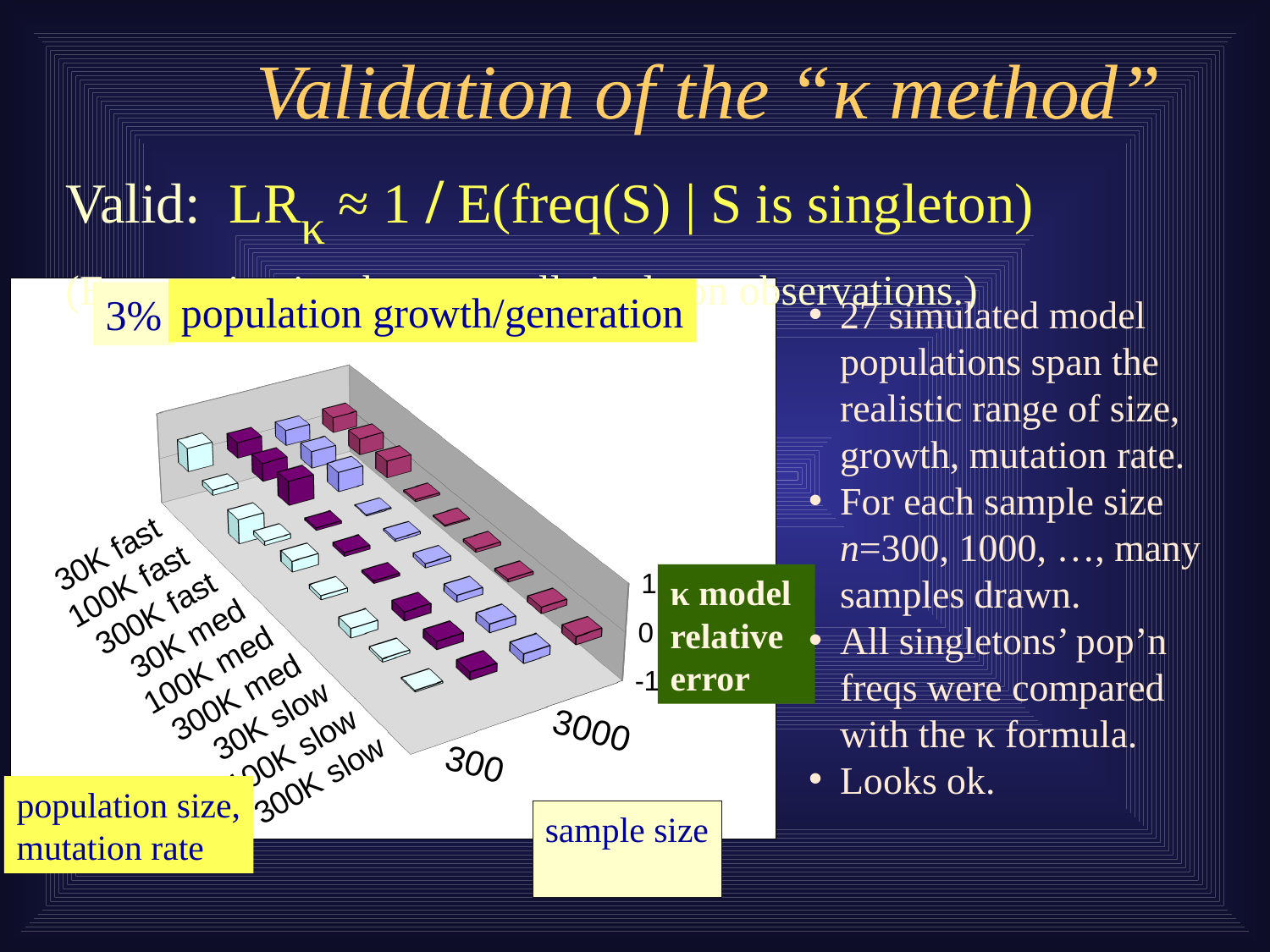

# Validation of the “κ method”
Valid:  LRκ ≈ 1 / E(freq(S) | S is singleton)
(Expectation is taken over all singleton observations.)

[unsupported chart]

population growth/generation
3%
27 simulated model populations span the realistic range of size, growth, mutation rate.
For each sample size n=300, 1000, …, many samples drawn.
All singletons’ pop’n freqs were compared with the κ formula.
Looks ok.
κ model relative error
population size,
mutation rate
sample size